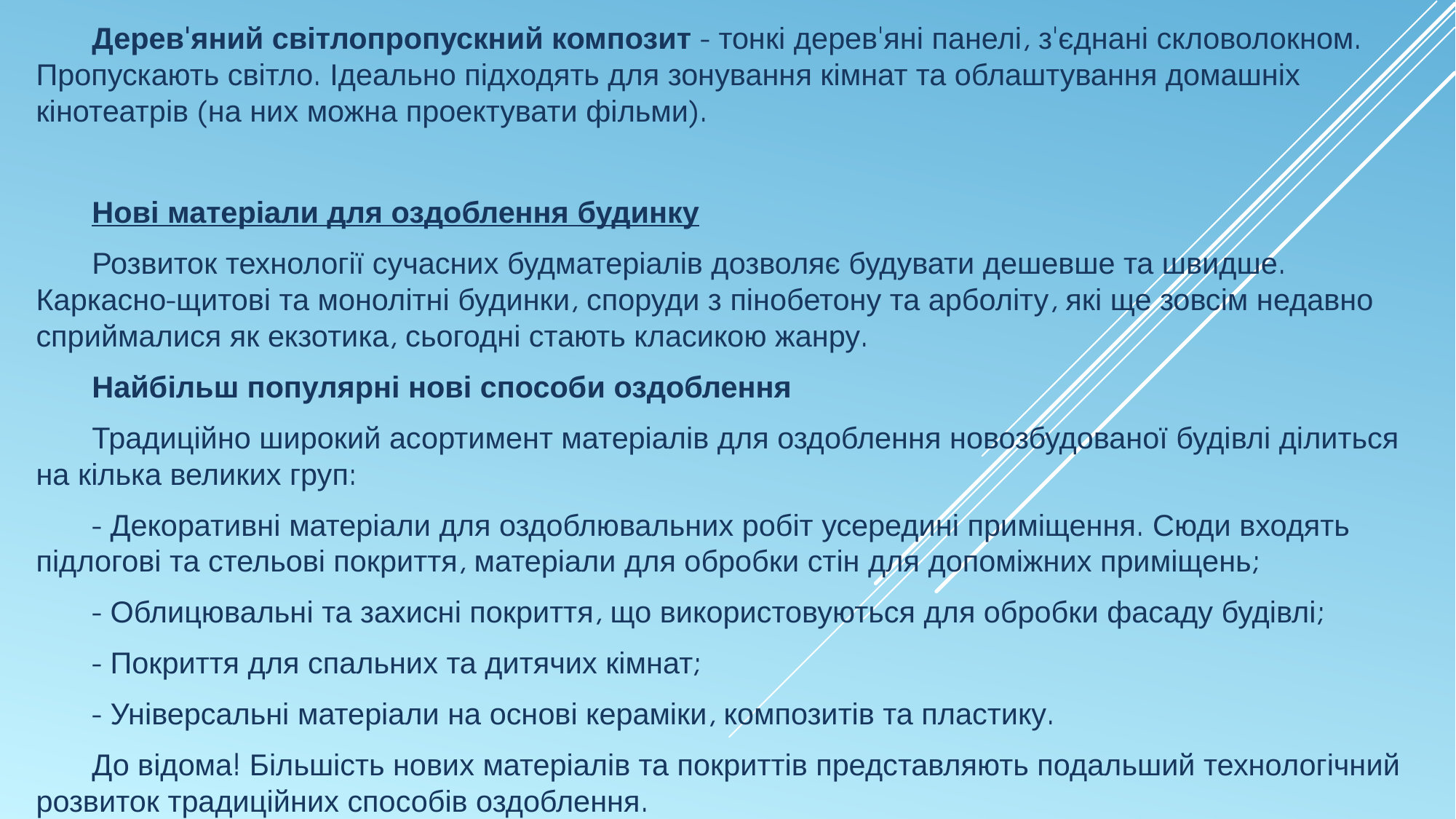

Дерев'яний світлопропускний композит - тонкі дерев'яні панелі, з'єднані скловолокном. Пропускають світло. Ідеально підходять для зонування кімнат та облаштування домашніх кінотеатрів (на них можна проектувати фільми).

Нові матеріали для оздоблення будинку
Розвиток технології сучасних будматеріалів дозволяє будувати дешевше та швидше. Каркасно-щитові та монолітні будинки, споруди з пінобетону та арболіту, які ще зовсім недавно сприймалися як екзотика, сьогодні стають класикою жанру.
Найбільш популярні нові способи оздоблення
Традиційно широкий асортимент матеріалів для оздоблення новозбудованої будівлі ділиться на кілька великих груп:
- Декоративні матеріали для оздоблювальних робіт усередині приміщення. Сюди входять підлогові та стельові покриття, матеріали для обробки стін для допоміжних приміщень;
- Облицювальні та захисні покриття, що використовуються для обробки фасаду будівлі;
- Покриття для спальних та дитячих кімнат;
- Універсальні матеріали на основі кераміки, композитів та пластику.
До відома! Більшість нових матеріалів та покриттів представляють подальший технологічний розвиток традиційних способів оздоблення.